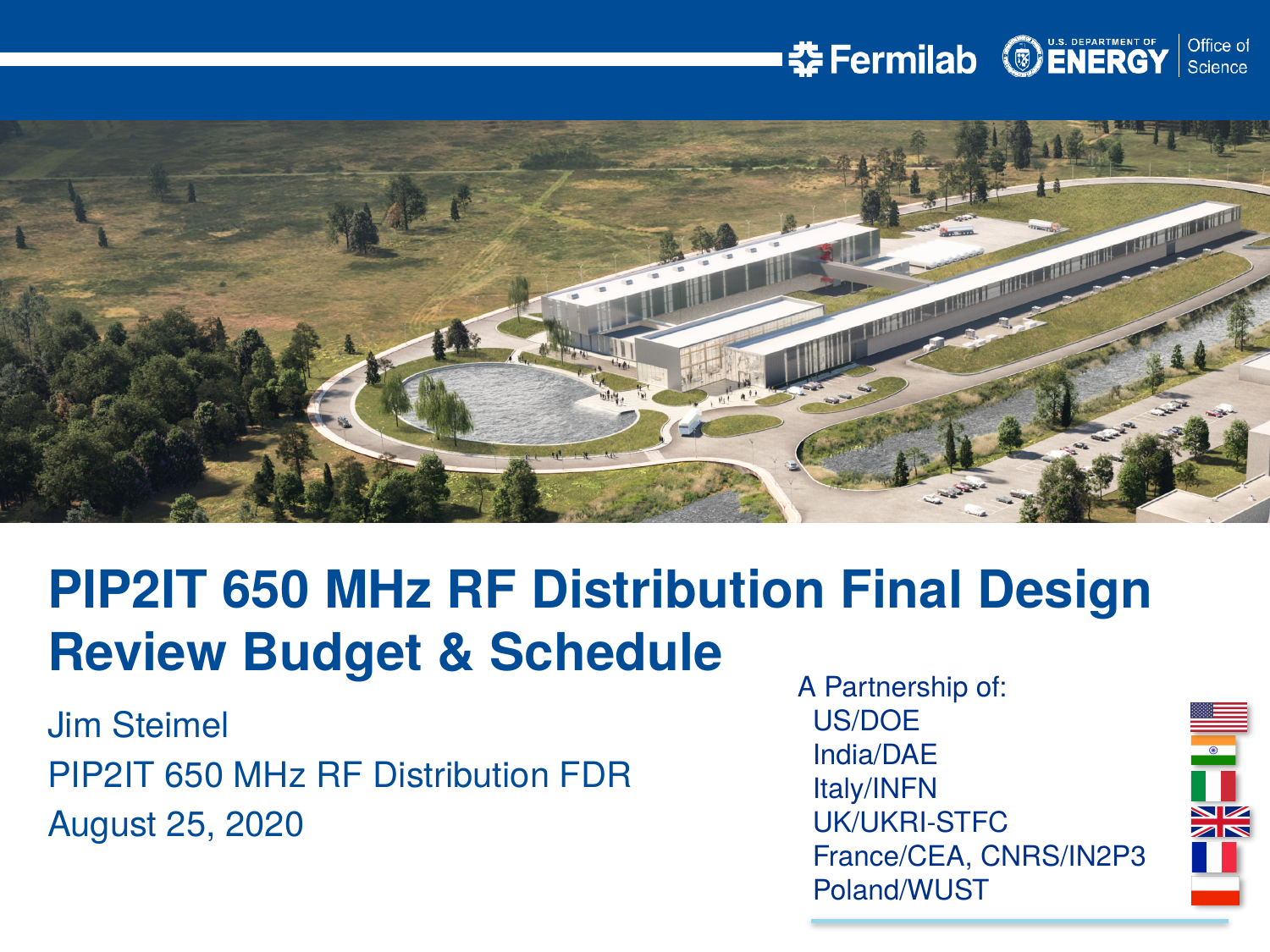

PIP2IT 650 MHz RF Distribution Final Design Review Budget & Schedule
Jim Steimel
PIP2IT 650 MHz RF Distribution FDR
August 25, 2020